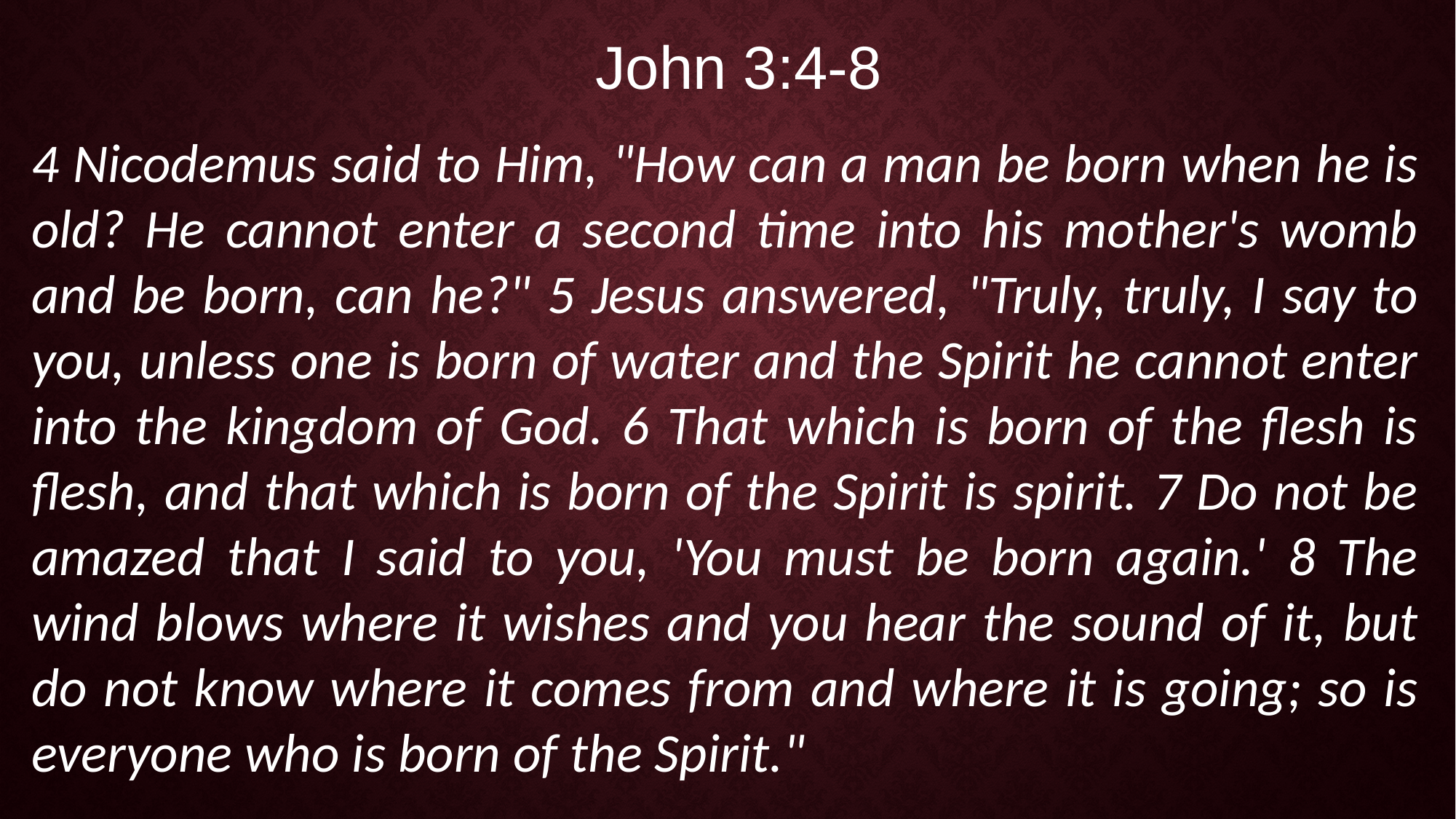

John 3:4-8
4 Nicodemus said to Him, "How can a man be born when he is old? He cannot enter a second time into his mother's womb and be born, can he?" 5 Jesus answered, "Truly, truly, I say to you, unless one is born of water and the Spirit he cannot enter into the kingdom of God. 6 That which is born of the flesh is flesh, and that which is born of the Spirit is spirit. 7 Do not be amazed that I said to you, 'You must be born again.' 8 The wind blows where it wishes and you hear the sound of it, but do not know where it comes from and where it is going; so is everyone who is born of the Spirit."